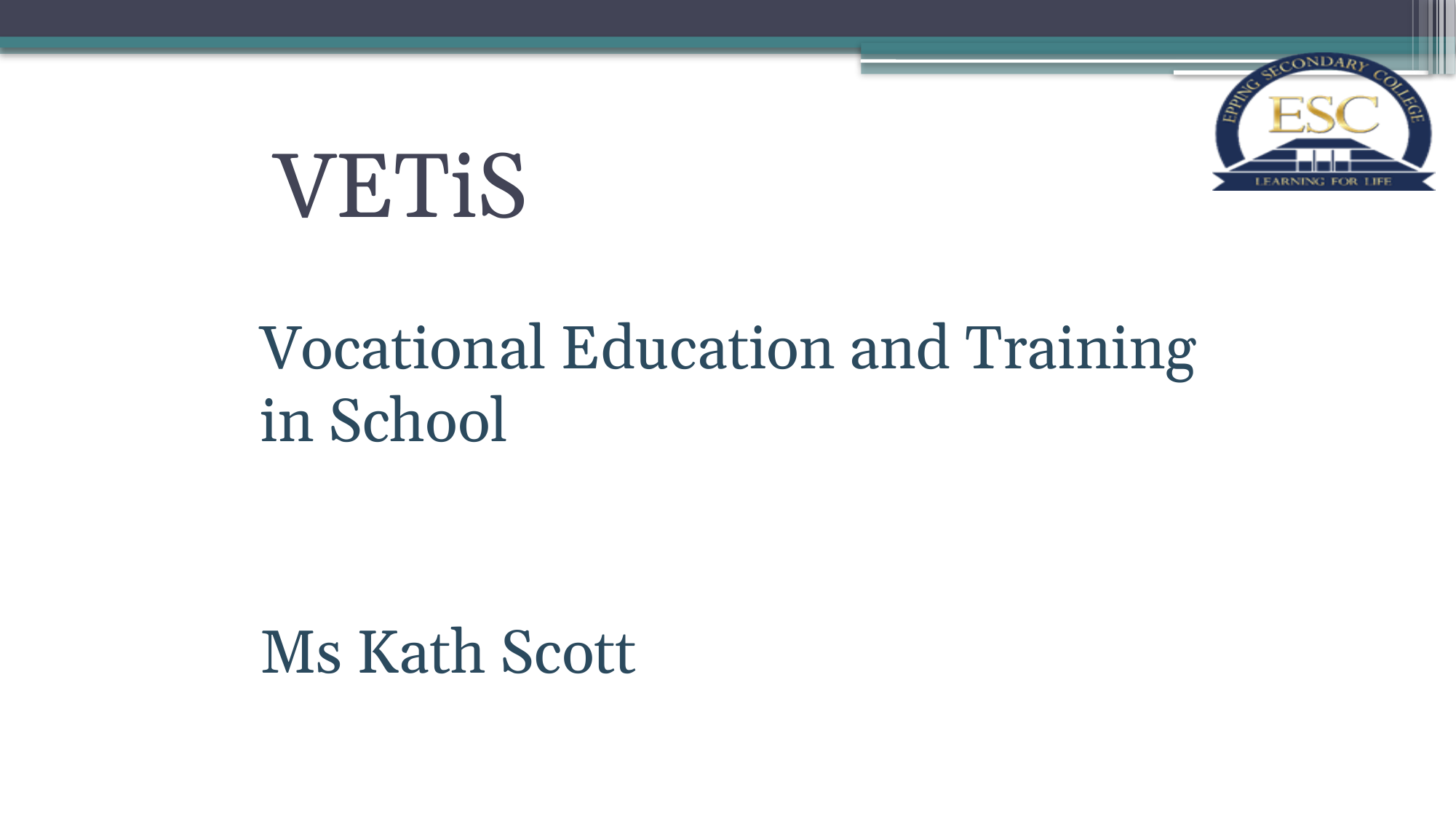

# VETiS
Vocational Education and Training in School

Ms Kath Scott